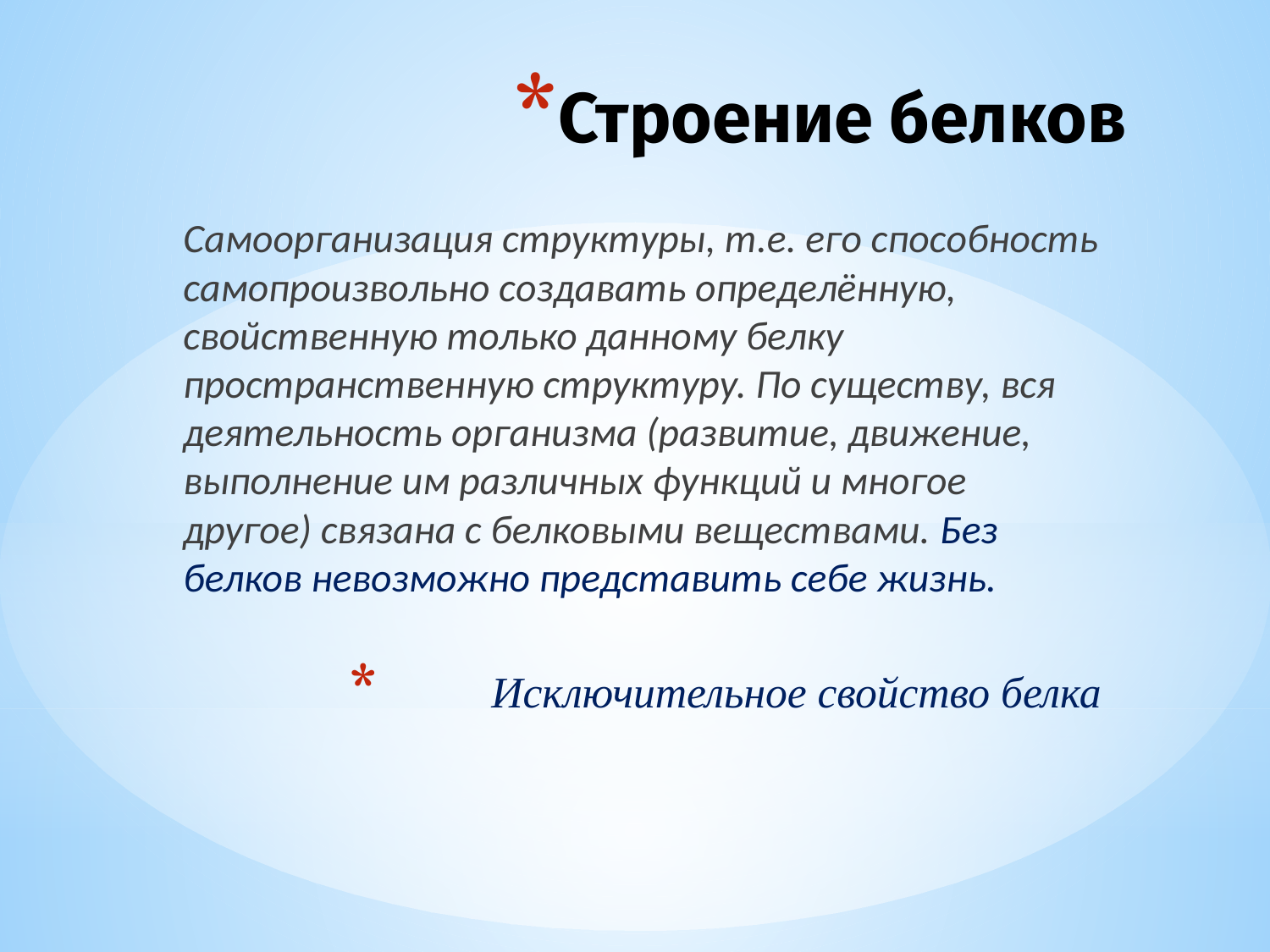

# Строение белков
Самоорганизация структуры, т.е. его способность самопроизвольно создавать определённую, свойственную только данному белку пространственную структуру. По существу, вся деятельность организма (развитие, движение, выполнение им различных функций и многое другое) связана с белковыми веществами. Без белков невозможно представить себе жизнь.

Исключительное свойство белка